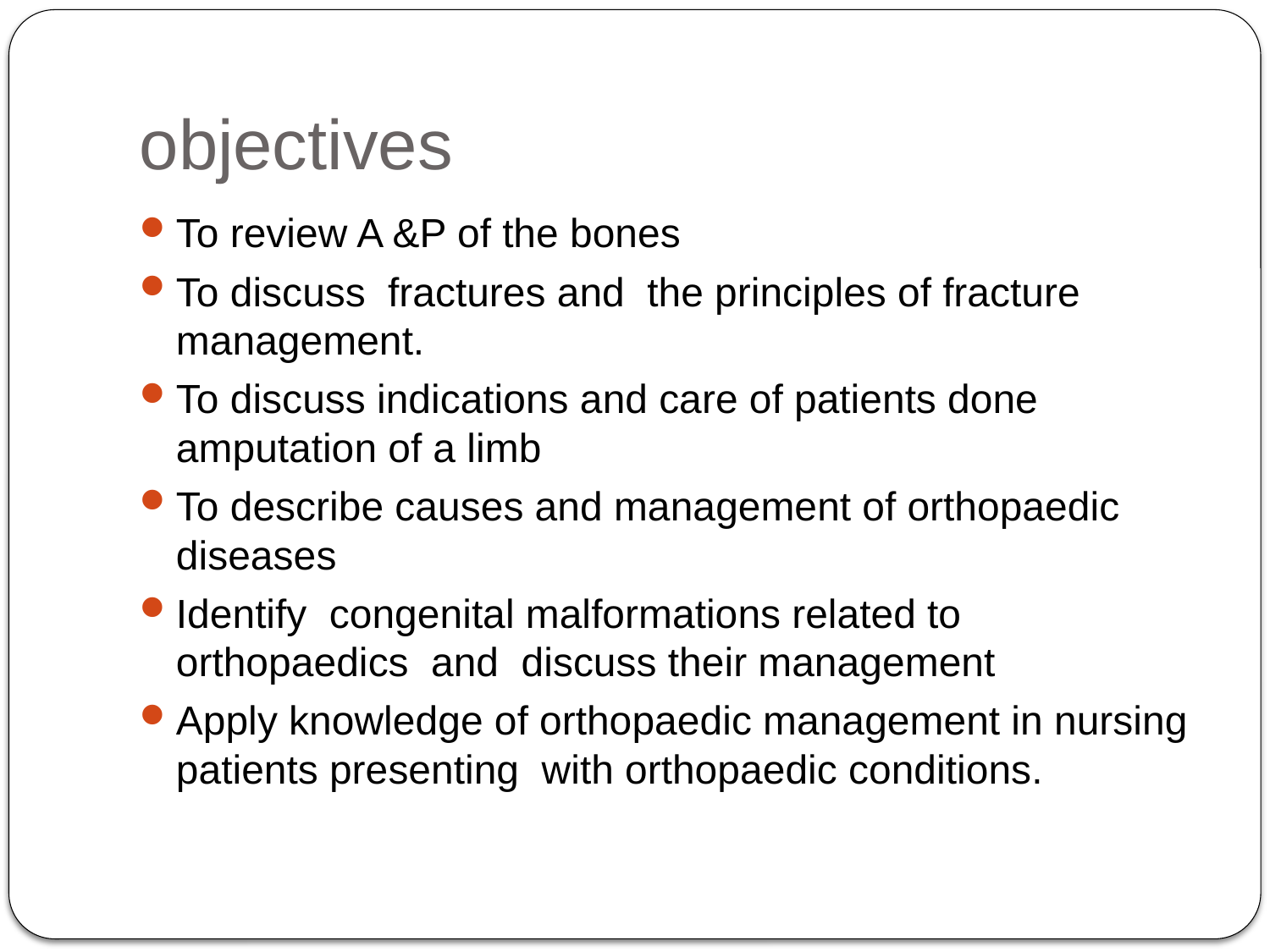

# objectives
To review A &P of the bones
To discuss  fractures and  the principles of fracture management.
To discuss indications and care of patients done amputation of a limb
To describe causes and management of orthopaedic diseases
Identify  congenital malformations related to orthopaedics  and  discuss their management
Apply knowledge of orthopaedic management in nursing patients presenting  with orthopaedic conditions.